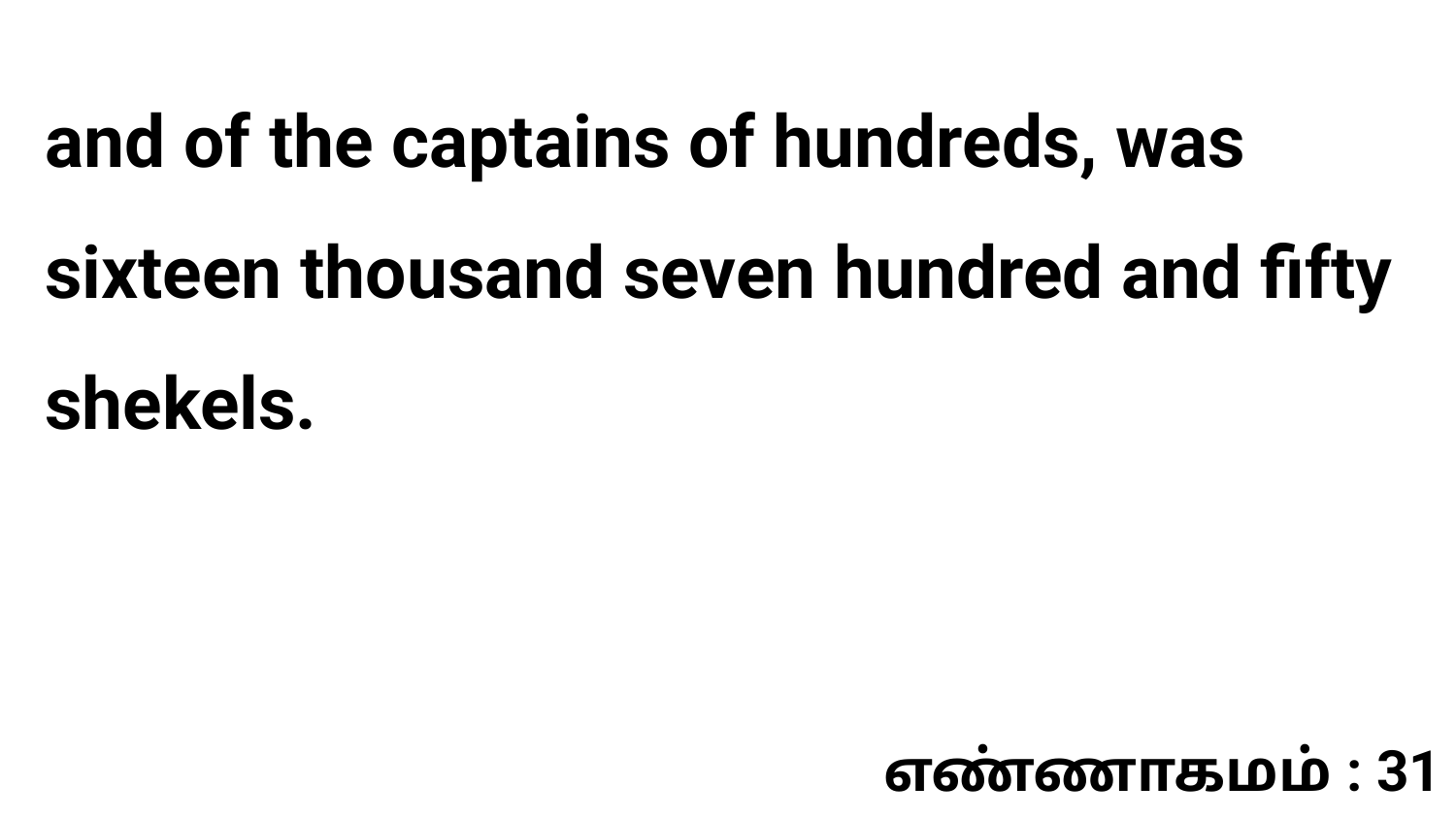

and of the captains of hundreds, was sixteen thousand seven hundred and fifty shekels.
எண்ணாகமம் : 31